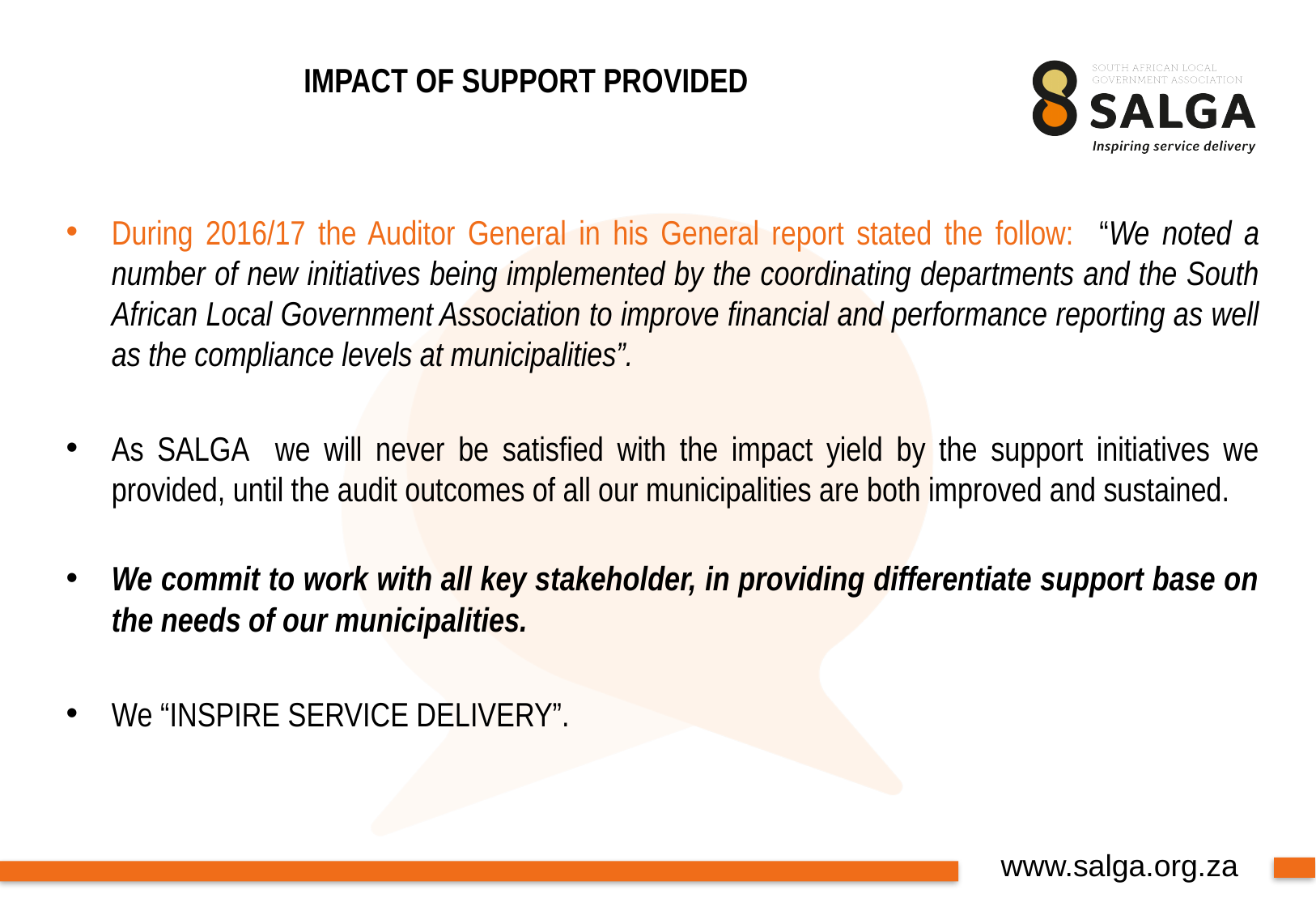

# IMPACT OF SUPPORT PROVIDED

During 2016/17 the Auditor General in his General report stated the follow:  “We noted a number of new initiatives being implemented by the coordinating departments and the South African Local Government Association to improve financial and performance reporting as well as the compliance levels at municipalities”.

As SALGA  we will never be satisfied with the impact yield by the support initiatives we provided, until the audit outcomes of all our municipalities are both improved and sustained.

We commit to work with all key stakeholder, in providing differentiate support base on the needs of our municipalities.

We “INSPIRE SERVICE DELIVERY”.